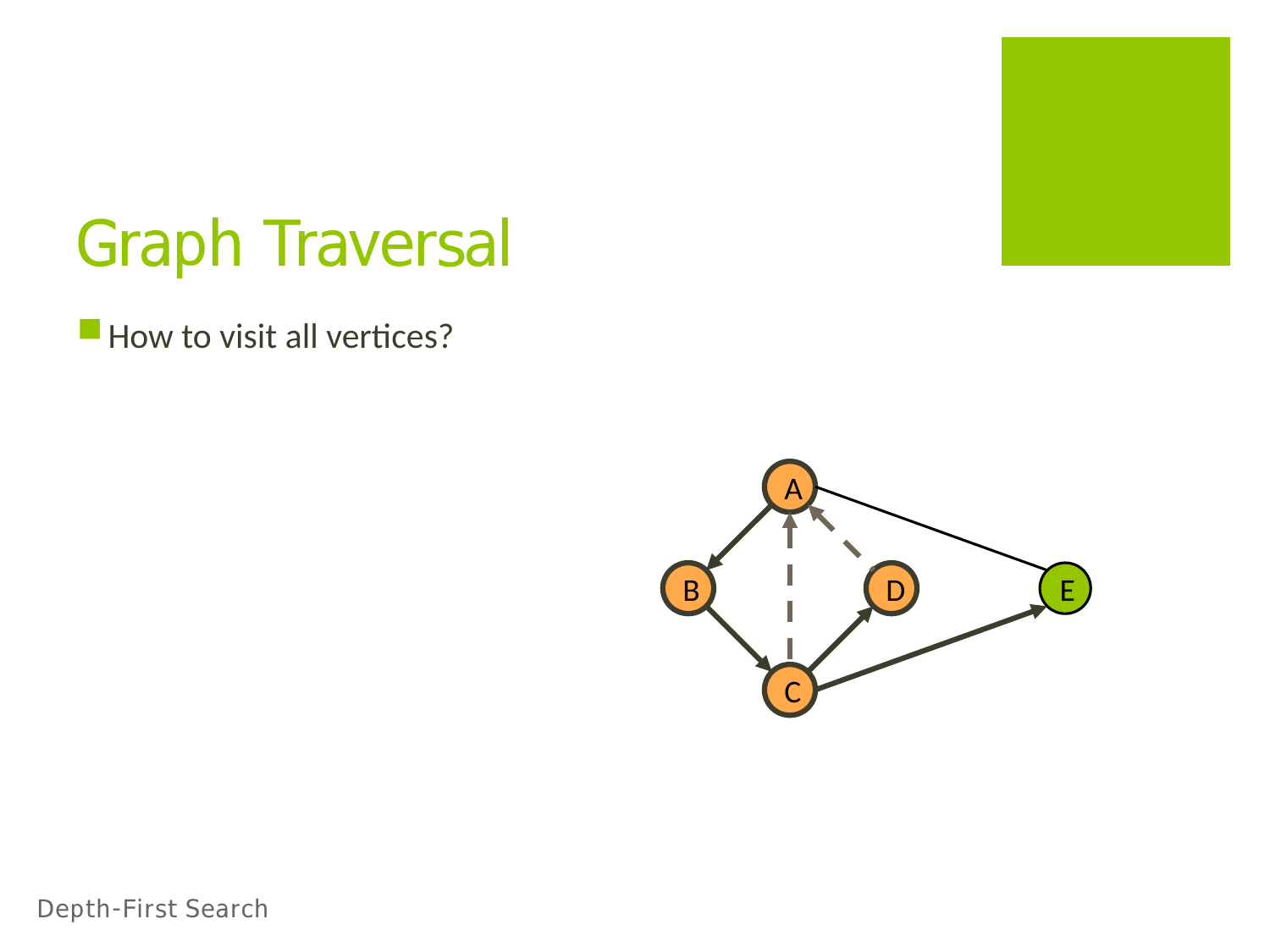

# Graph Traversal
How to visit all vertices?
A
B
D
E
C
Depth-First Search